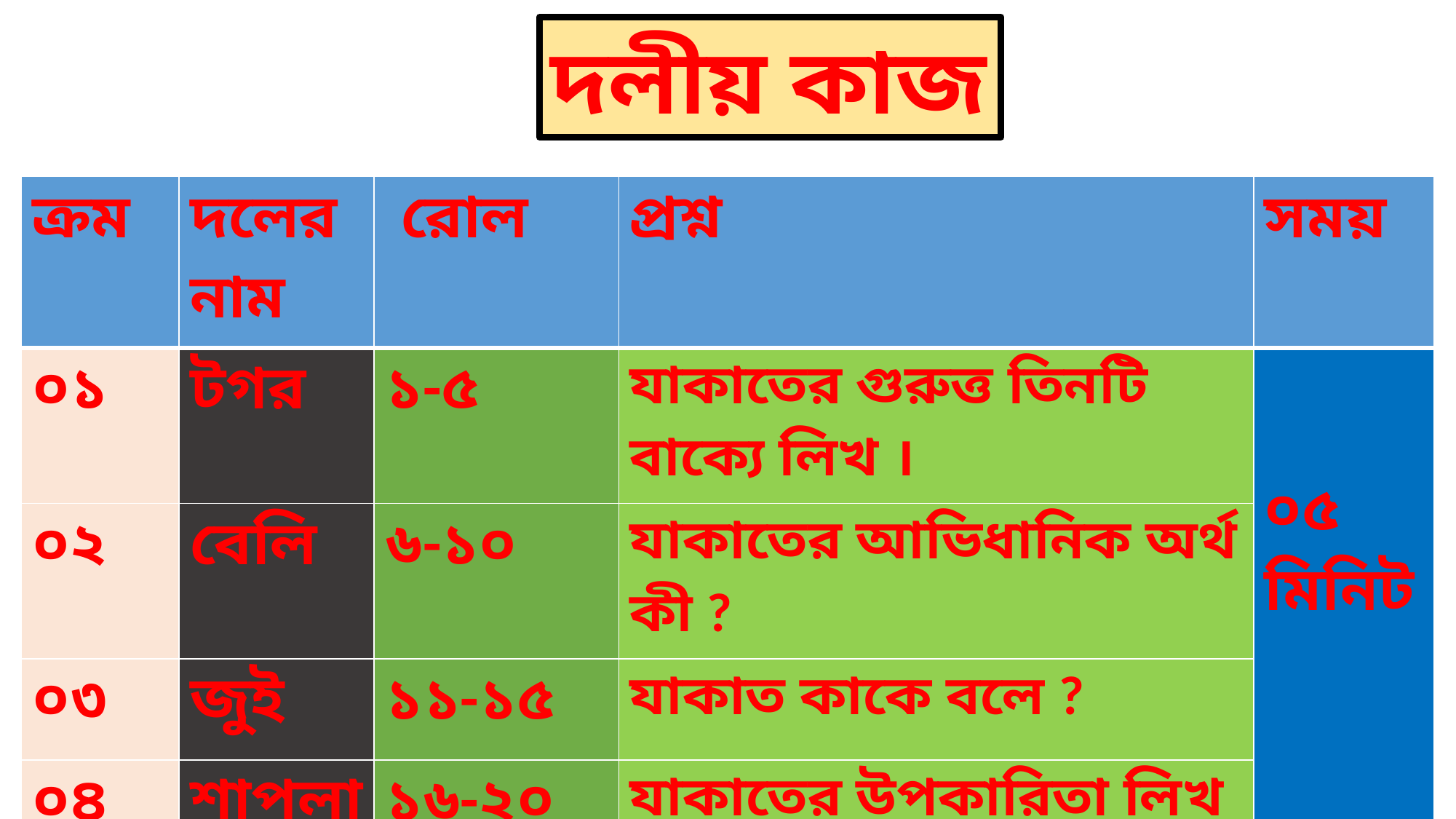

দলীয় কাজ
| ক্রম | দলের নাম | রোল | প্রশ্ন | সময় |
| --- | --- | --- | --- | --- |
| ০১ | টগর | ১-৫ | যাকাতের গুরুত্ত তিনটি বাক্যে লিখ । | ০৫ মিনিট |
| ০২ | বেলি | ৬-১০ | যাকাতের আভিধানিক অর্থ কী ? |  |
| ০৩ | জুই | ১১-১৫ | যাকাত কাকে বলে ? |  |
| ০৪ | শাপলা | ১৬-২০ | যাকাতের উপকারিতা লিখ |  |